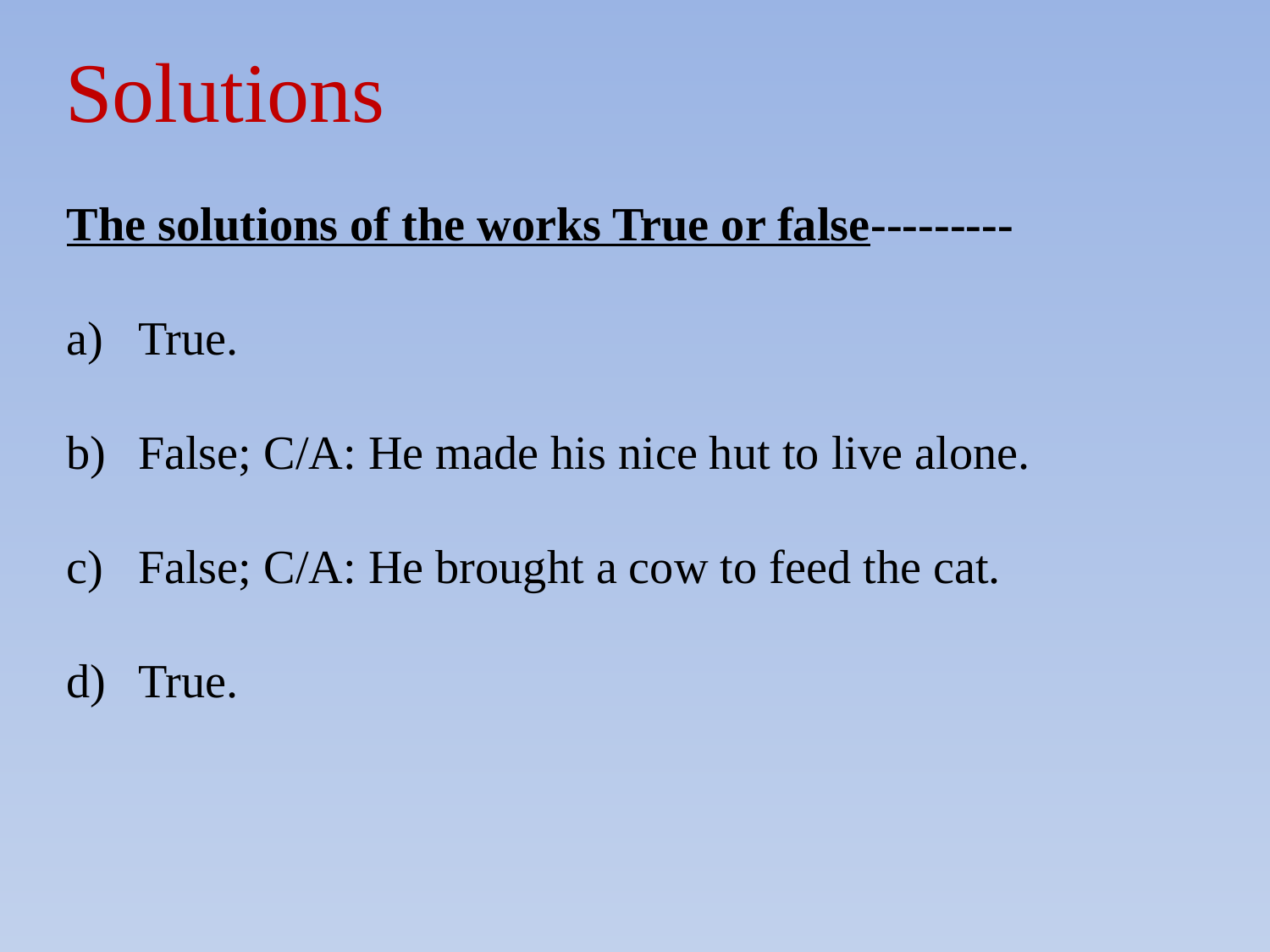

Solutions
The solutions of the works True or false---------
True.
False; C/A: He made his nice hut to live alone.
False; C/A: He brought a cow to feed the cat.
True.